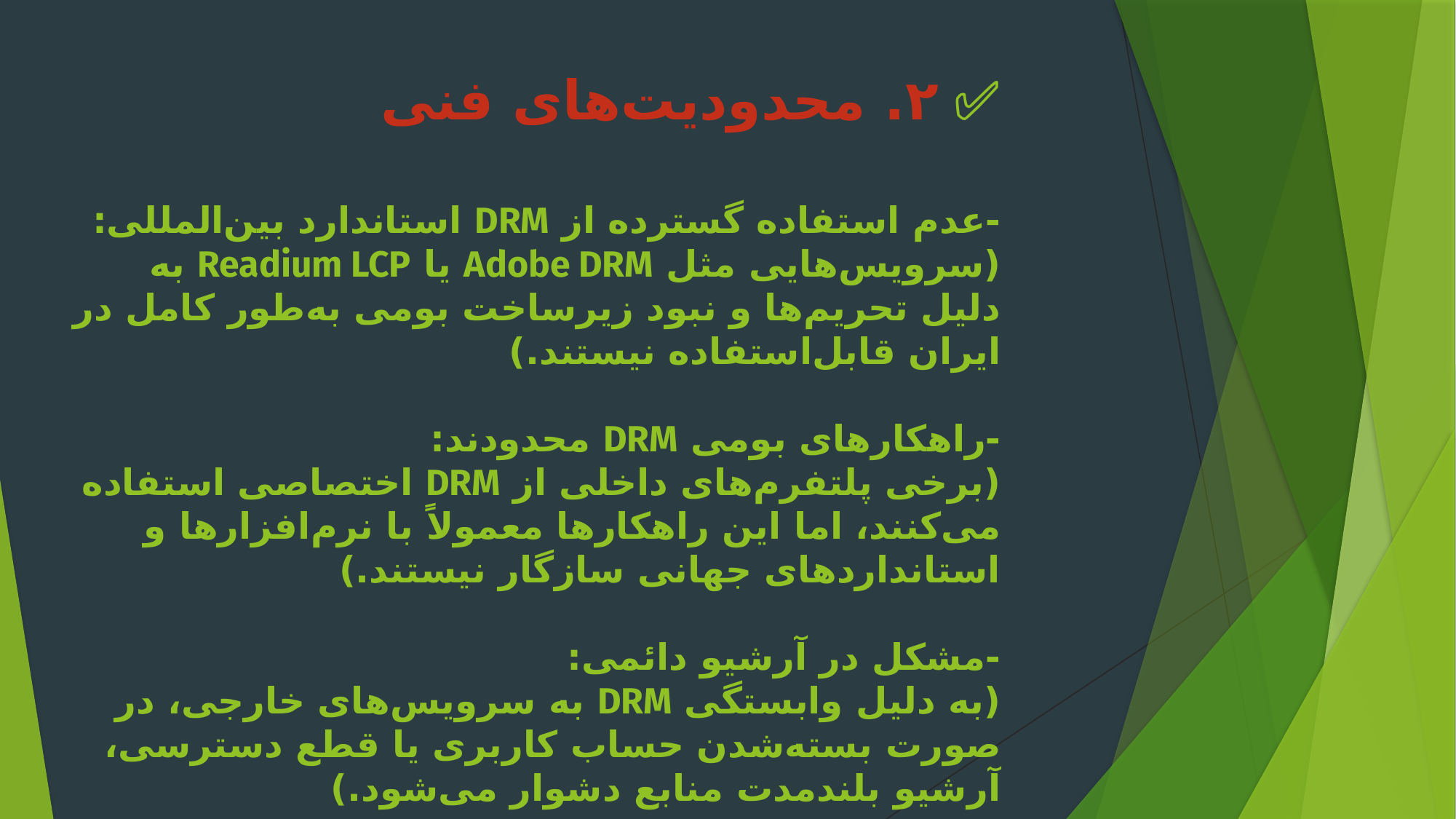

# ✅ ۲. محدودیت‌های فنی -عدم استفاده گسترده از DRM استاندارد بین‌المللی: (سرویس‌هایی مثل Adobe DRM یا Readium LCP به دلیل تحریم‌ها و نبود زیرساخت بومی به‌طور کامل در ایران قابل‌استفاده نیستند.) -راهکارهای بومی DRM محدودند: (برخی پلتفرم‌های داخلی از DRM اختصاصی استفاده می‌کنند، اما این راهکارها معمولاً با نرم‌افزارها و استانداردهای جهانی سازگار نیستند.) -مشکل در آرشیو دائمی: (به دلیل وابستگی DRM به سرویس‌های خارجی، در صورت بسته‌شدن حساب کاربری یا قطع دسترسی، آرشیو بلندمدت منابع دشوار می‌شود.)